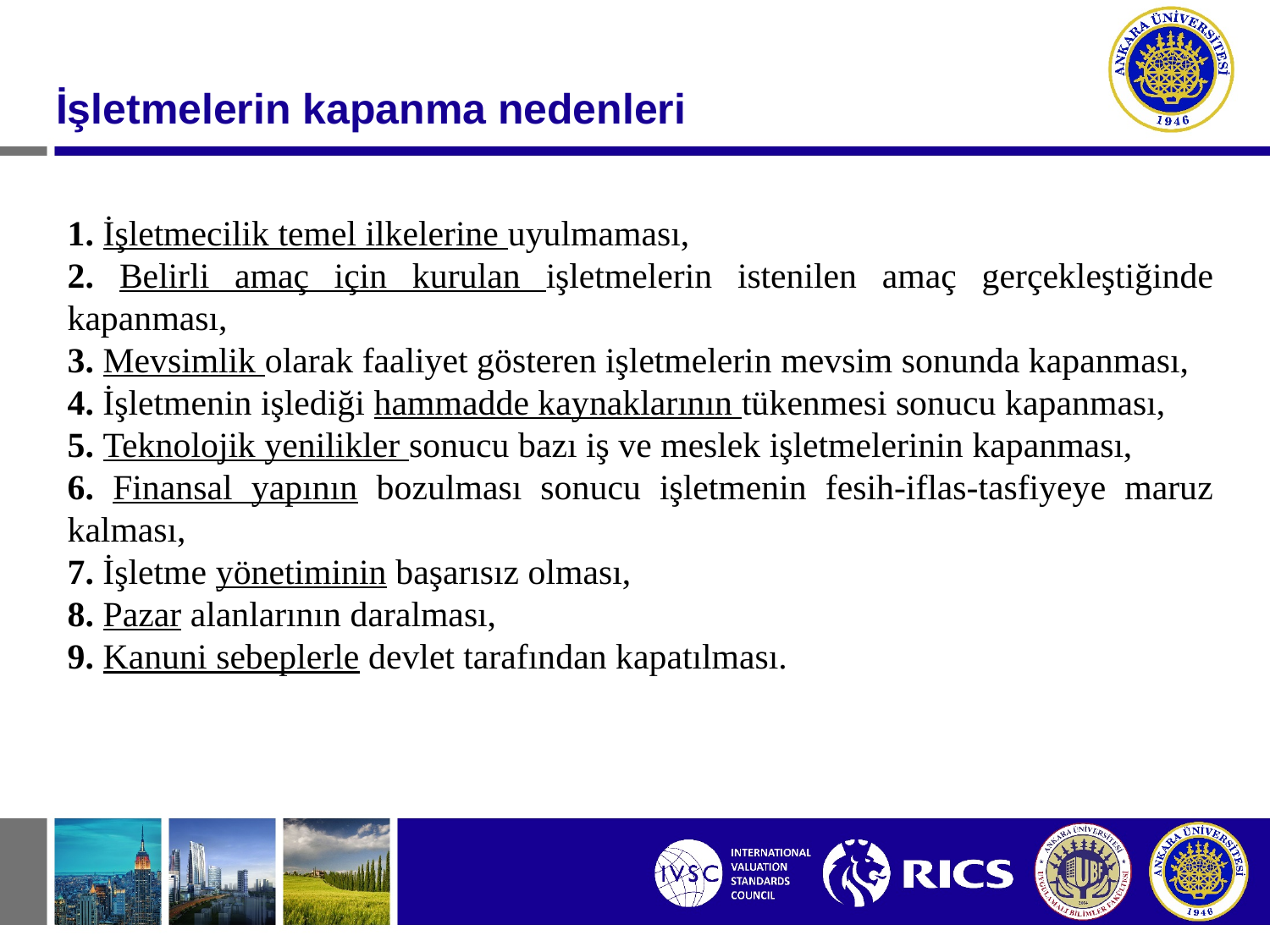

#
İşletmelerin kapanma nedenleri
1. İşletmecilik temel ilkelerine uyulmaması,
2. Belirli amaç için kurulan işletmelerin istenilen amaç gerçekleştiğinde kapanması,
3. Mevsimlik olarak faaliyet gösteren işletmelerin mevsim sonunda kapanması,
4. İşletmenin işlediği hammadde kaynaklarının tükenmesi sonucu kapanması,
5. Teknolojik yenilikler sonucu bazı iş ve meslek işletmelerinin kapanması,
6. Finansal yapının bozulması sonucu işletmenin fesih-iflas-tasfiyeye maruz kalması,
7. İşletme yönetiminin başarısız olması,
8. Pazar alanlarının daralması,
9. Kanuni sebeplerle devlet tarafından kapatılması.